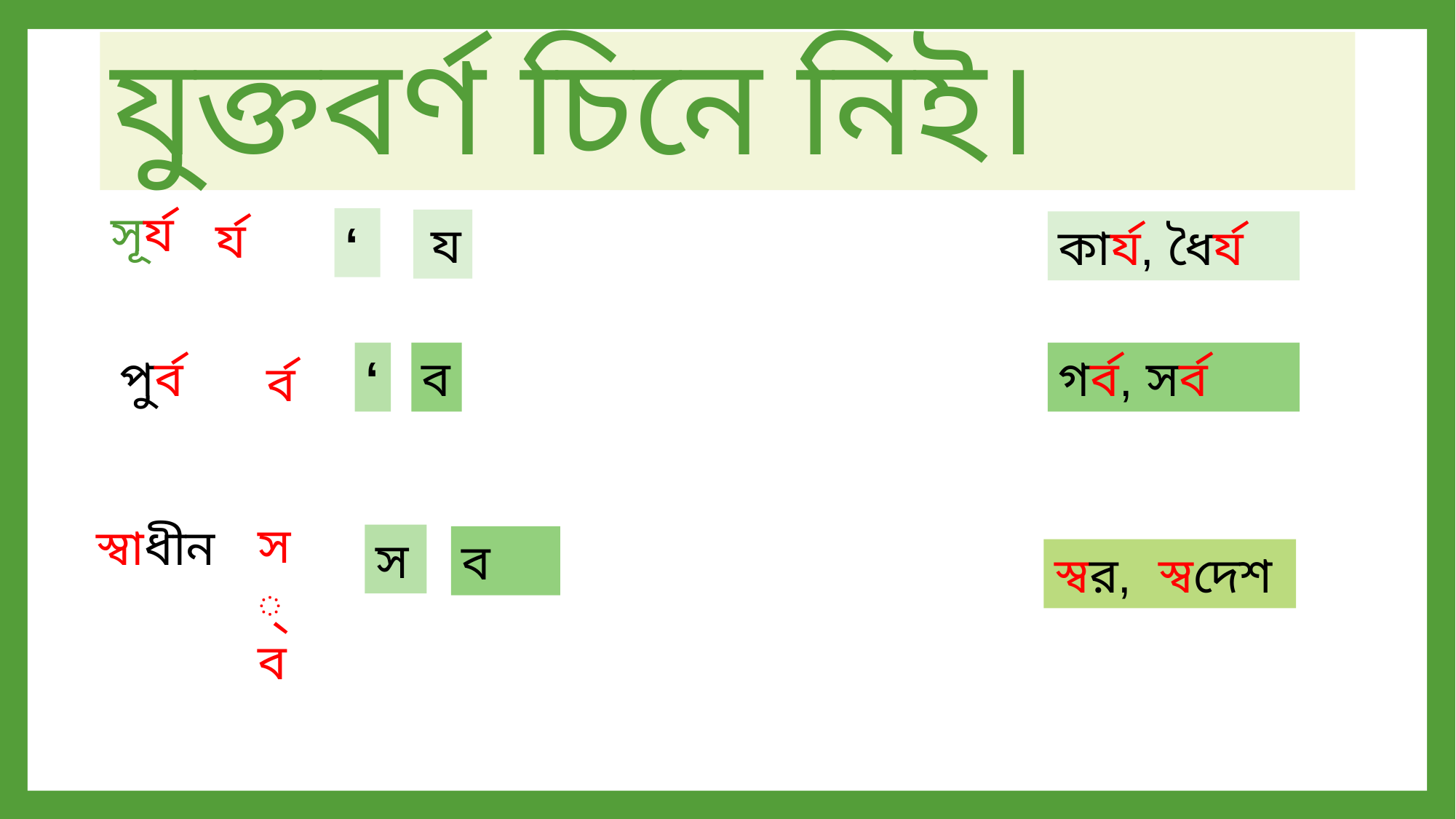

# যুক্তবর্ণ চিনে নিই।
সূর্য
র্য
‘
 য
কার্য, ধৈর্য
পুর্ব
‘
ব
গর্ব, সর্ব
র্ব

স্ব
 স্বাধীন
স
ব
স্বর,  স্বদেশ